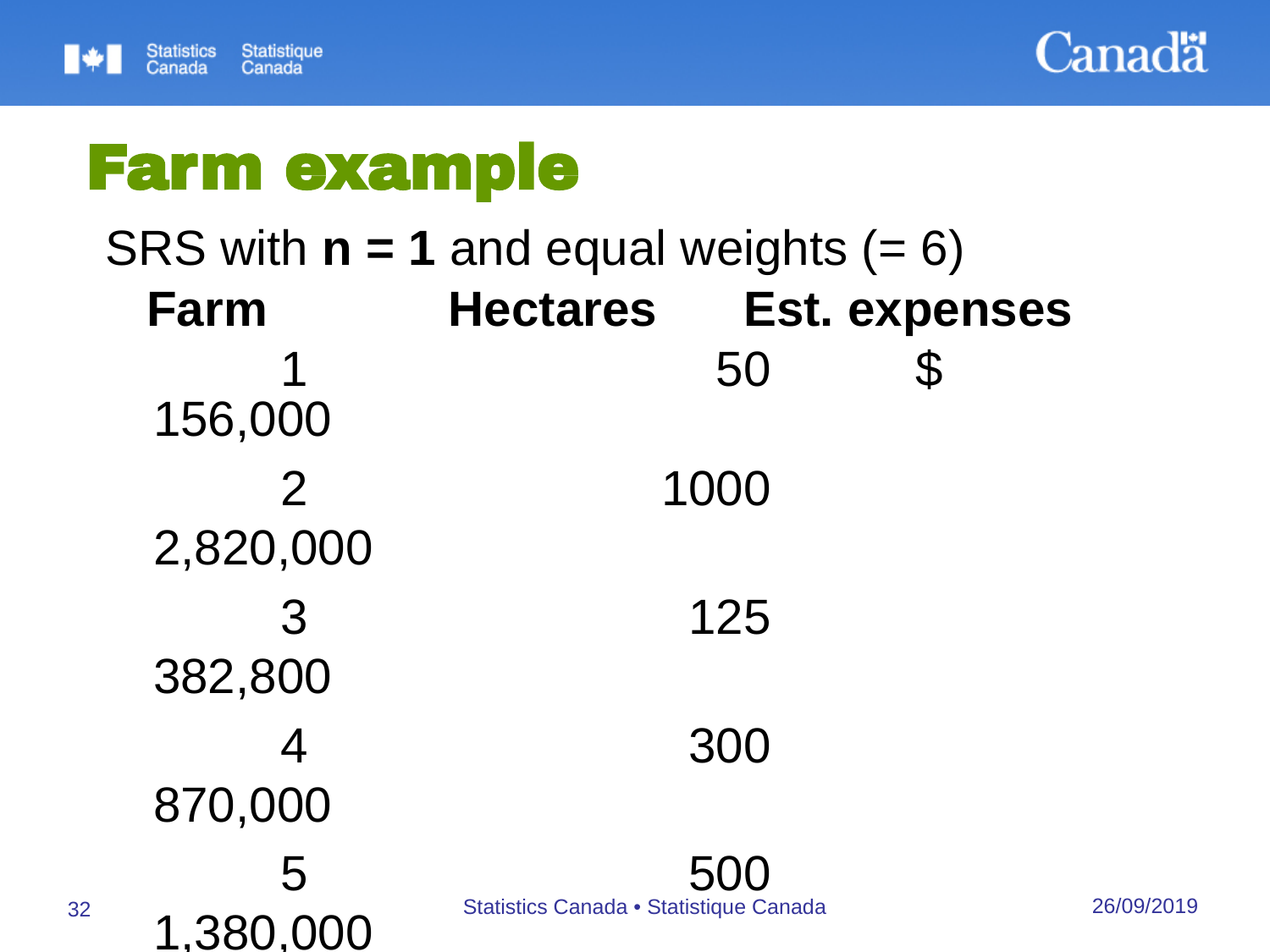

# Farm example
SRS with n = 1 and equal weights (= 6)
   Farm		   Hectares	      Est. expenses
		1			    50		$   156,000
		2			1000		  2,820,000
		3			  125		     382,800
		4			  300		     870,000
		5			  500		  1,380,000
		6			    25		       75,000
		Average				     947,300
26/09/2019
Statistics Canada • Statistique Canada
32